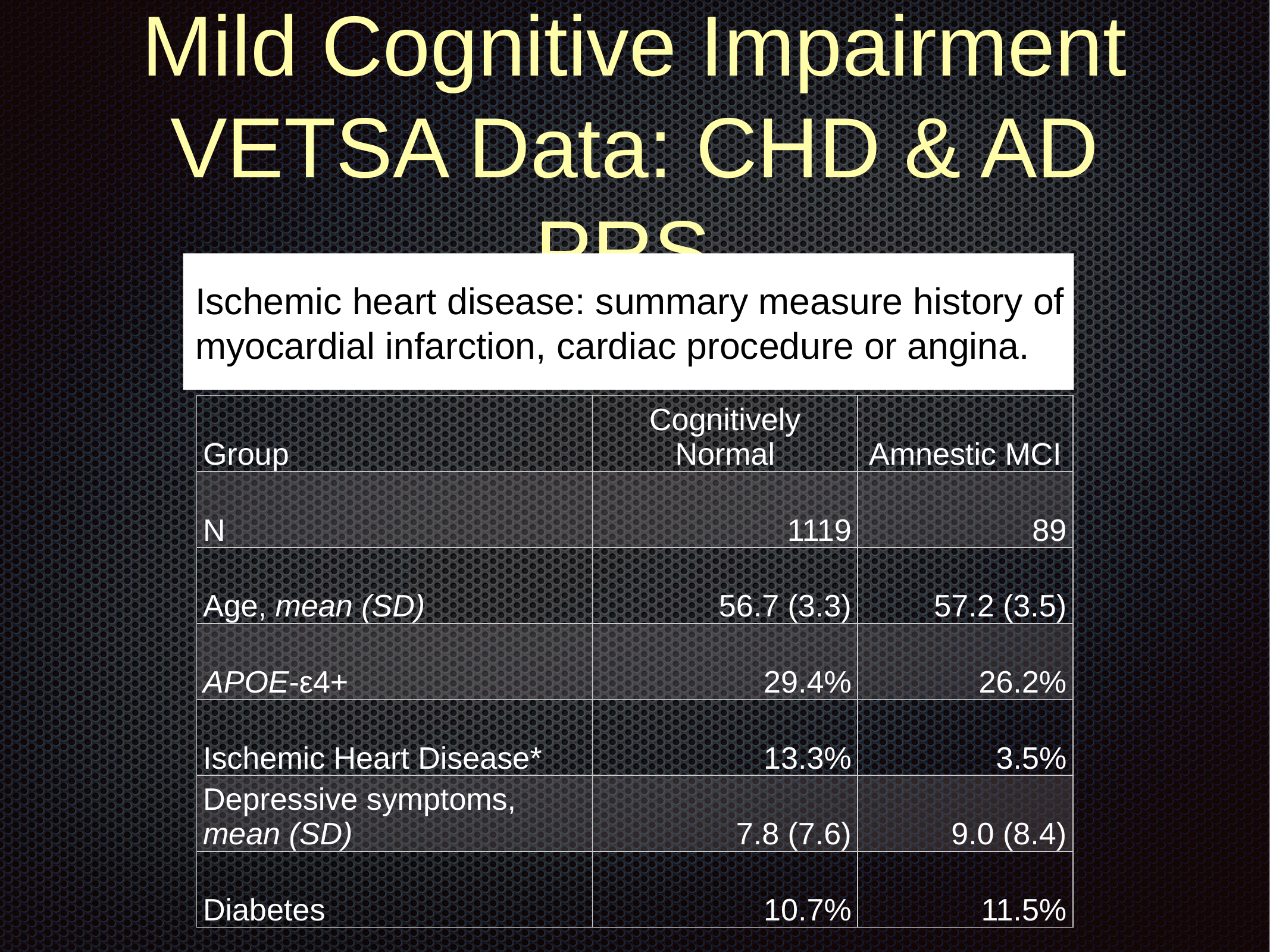

# Mild Cognitive Impairment VETSA Data: CHD & AD PRS

Ischemic heart disease: summary measure history of
myocardial infarction, cardiac procedure or angina.
| Group | Cognitively Normal | Amnestic MCI |
| --- | --- | --- |
| N | 1119 | 89 |
| Age, mean (SD) | 56.7 (3.3) | 57.2 (3.5) |
| APOE-ε4+ | 29.4% | 26.2% |
| Ischemic Heart Disease\* | 13.3% | 3.5% |
| Depressive symptoms, mean (SD) | 7.8 (7.6) | 9.0 (8.4) |
| Diabetes | 10.7% | 11.5% |